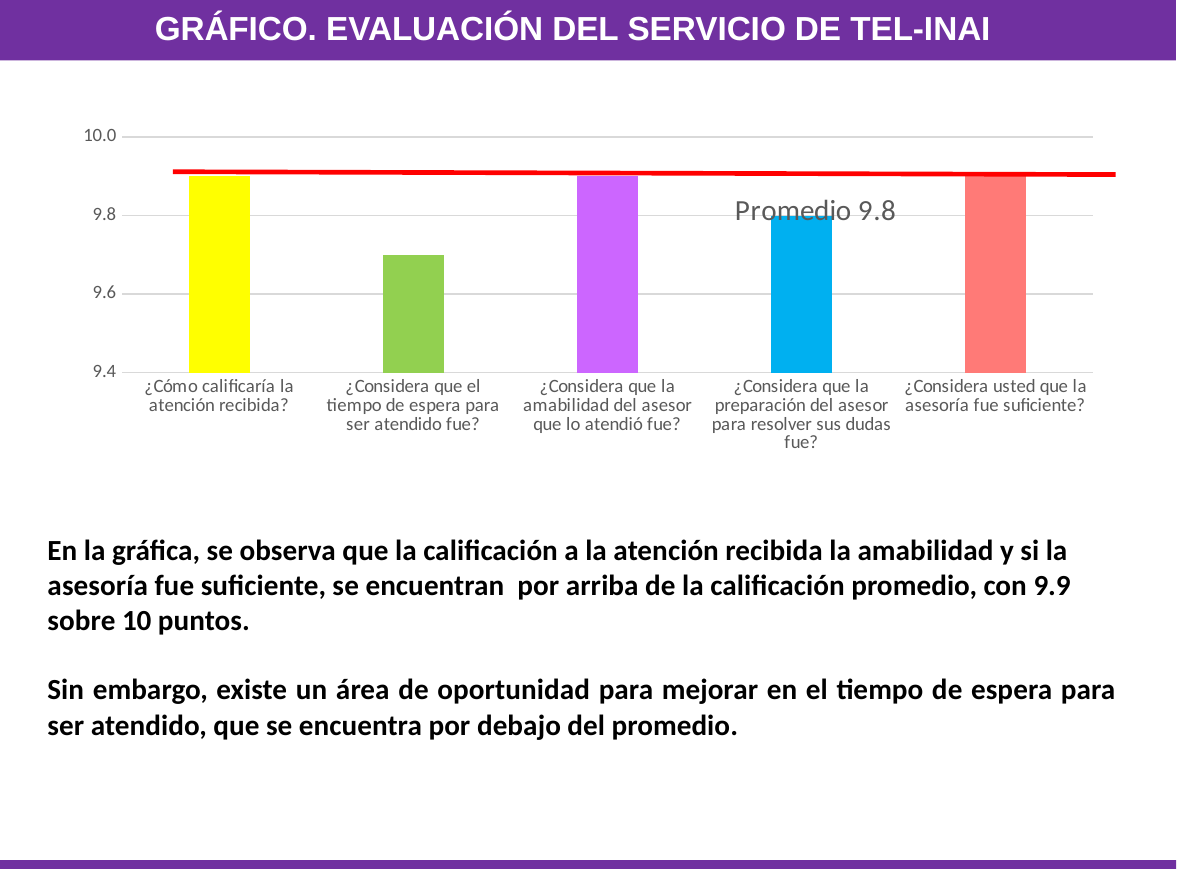

Gráfico. Evaluación del Servicio de Tel-INAI

### Chart: Promedio 9.8

| Category |  |
|---|---|
| ¿Cómo calificaría la atención recibida? | 9.9 |
| ¿Considera que el tiempo de espera para ser atendido fue? | 9.7 |
| ¿Considera que la amabilidad del asesor que lo atendió fue? | 9.9 |
| ¿Considera que la preparación del asesor para resolver sus dudas fue? | 9.8 |
| ¿Considera usted que la asesoría fue suficiente? | 9.9 |
En la gráfica, se observa que la calificación a la atención recibida la amabilidad y si la asesoría fue suficiente, se encuentran  por arriba de la calificación promedio, con 9.9 sobre 10 puntos.

Sin embargo, existe un área de oportunidad para mejorar en el tiempo de espera para ser atendido, que se encuentra por debajo del promedio.